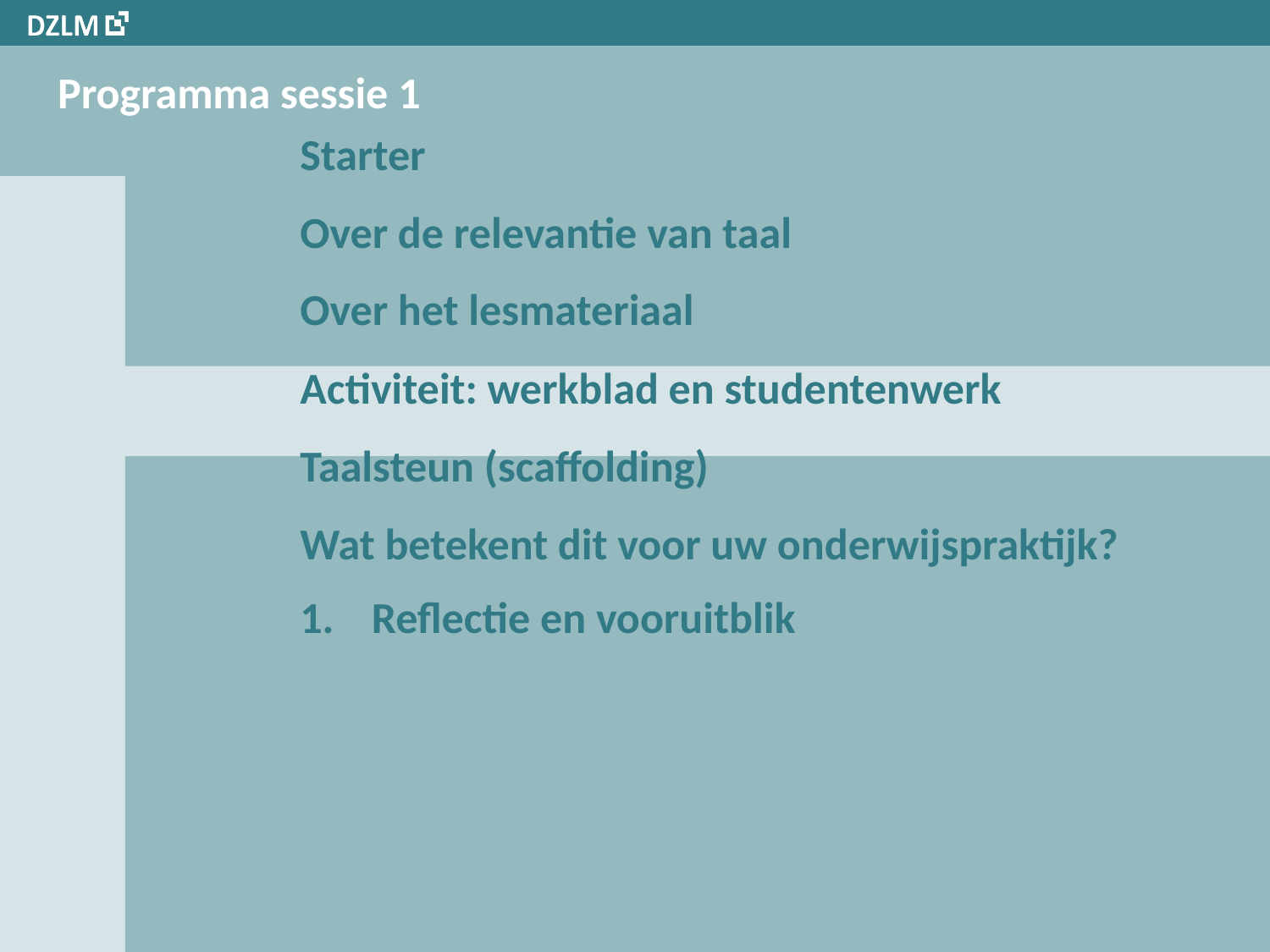

# Programma sessie 1

Starter
Over de relevantie van taal
Over het lesmateriaal
Activiteit: werkblad en studentenwerk
Taalsteun (scaffolding)
Wat betekent dit voor uw onderwijspraktijk?
Reflectie en vooruitblik